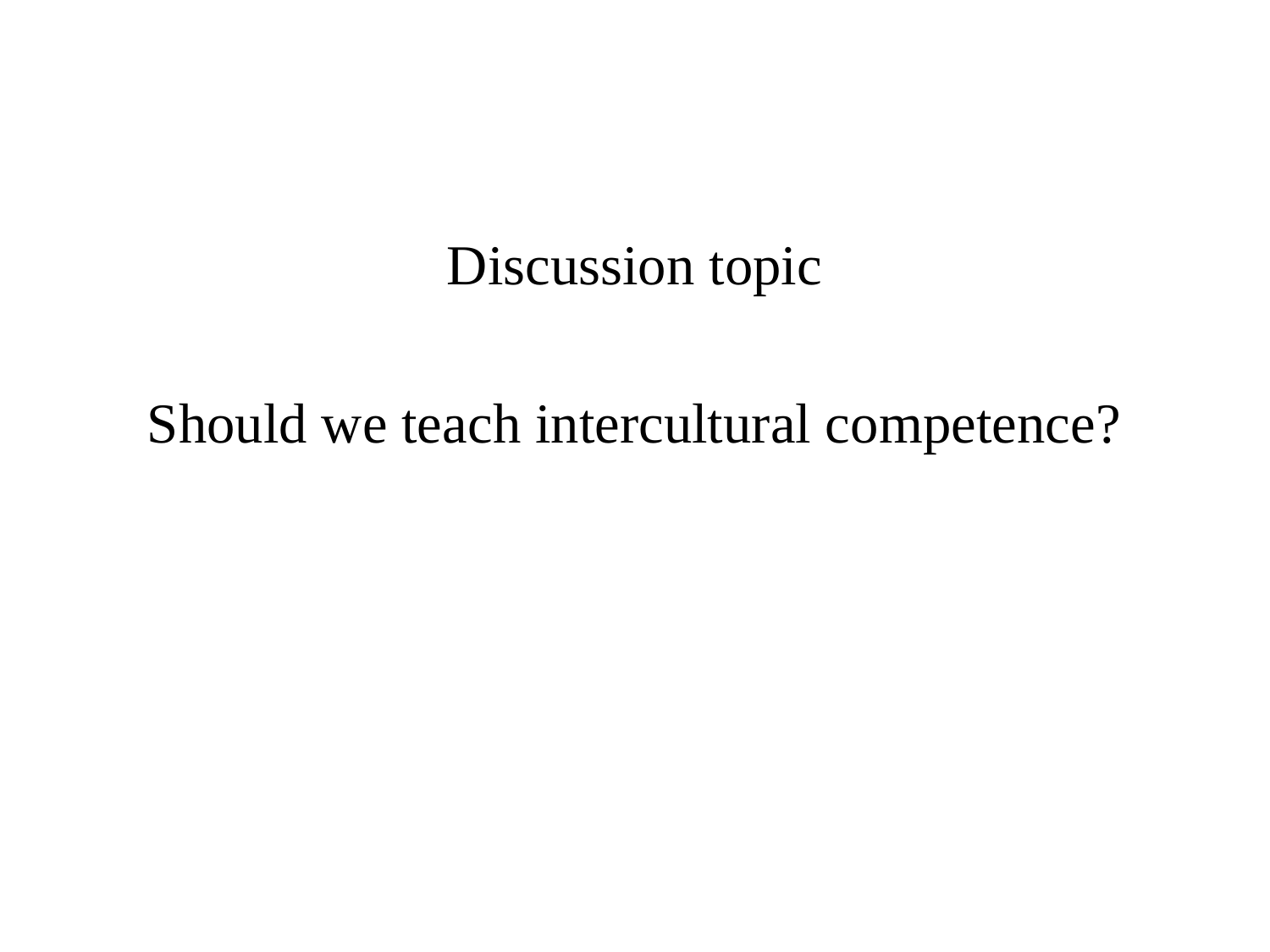

Discussion topic

Should we teach intercultural competence?